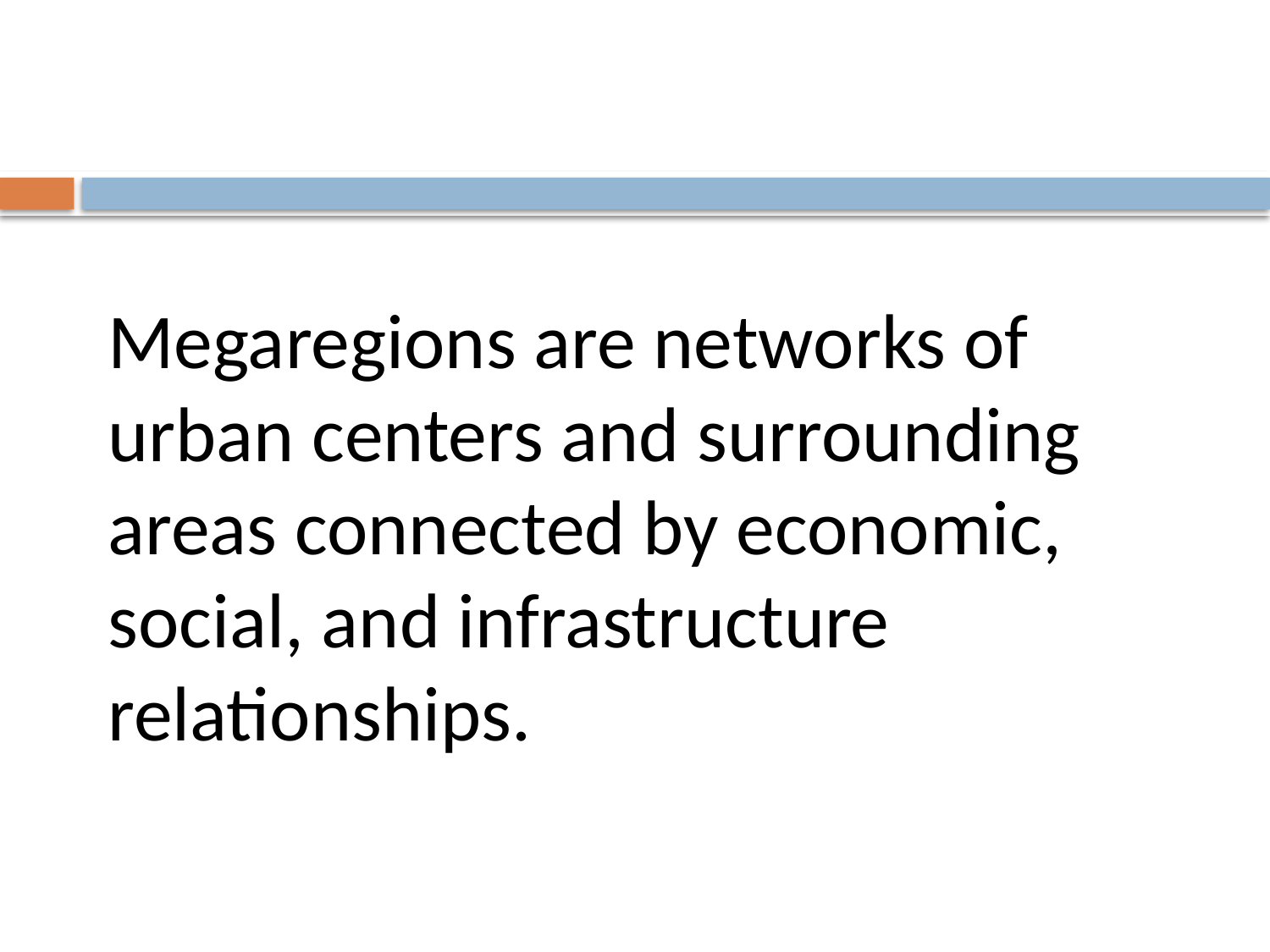

#

Megaregions are networks of urban centers and surrounding areas connected by economic, social, and infrastructure relationships.